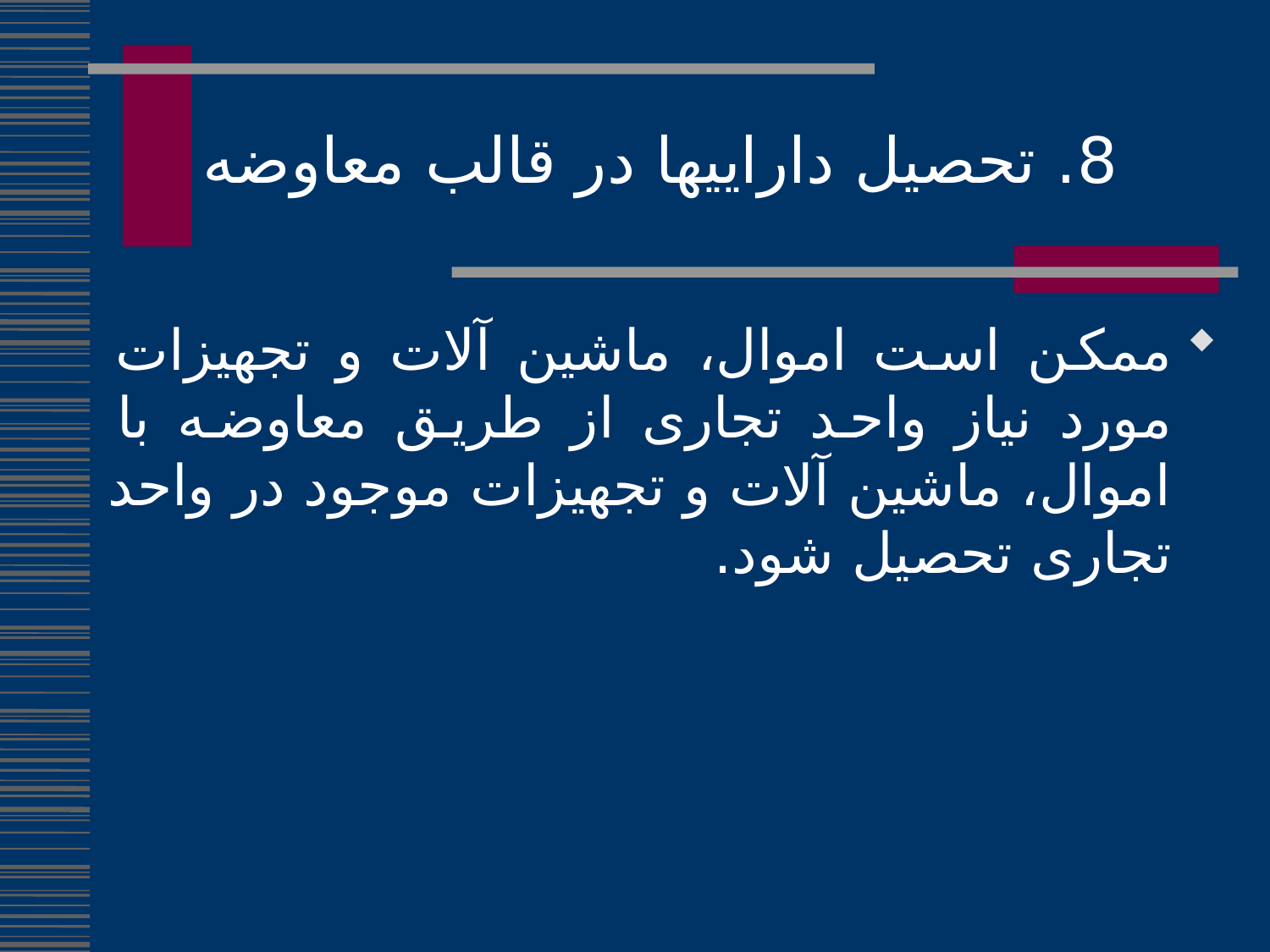

8. تحصیل داراییها در قالب معاوضه
ممکن است اموال، ماشین آلات و تجهیزات مورد نیاز واحد تجاری از طریق معاوضه با اموال، ماشین آلات و تجهیزات موجود در واحد تجاری تحصیل شود.
298